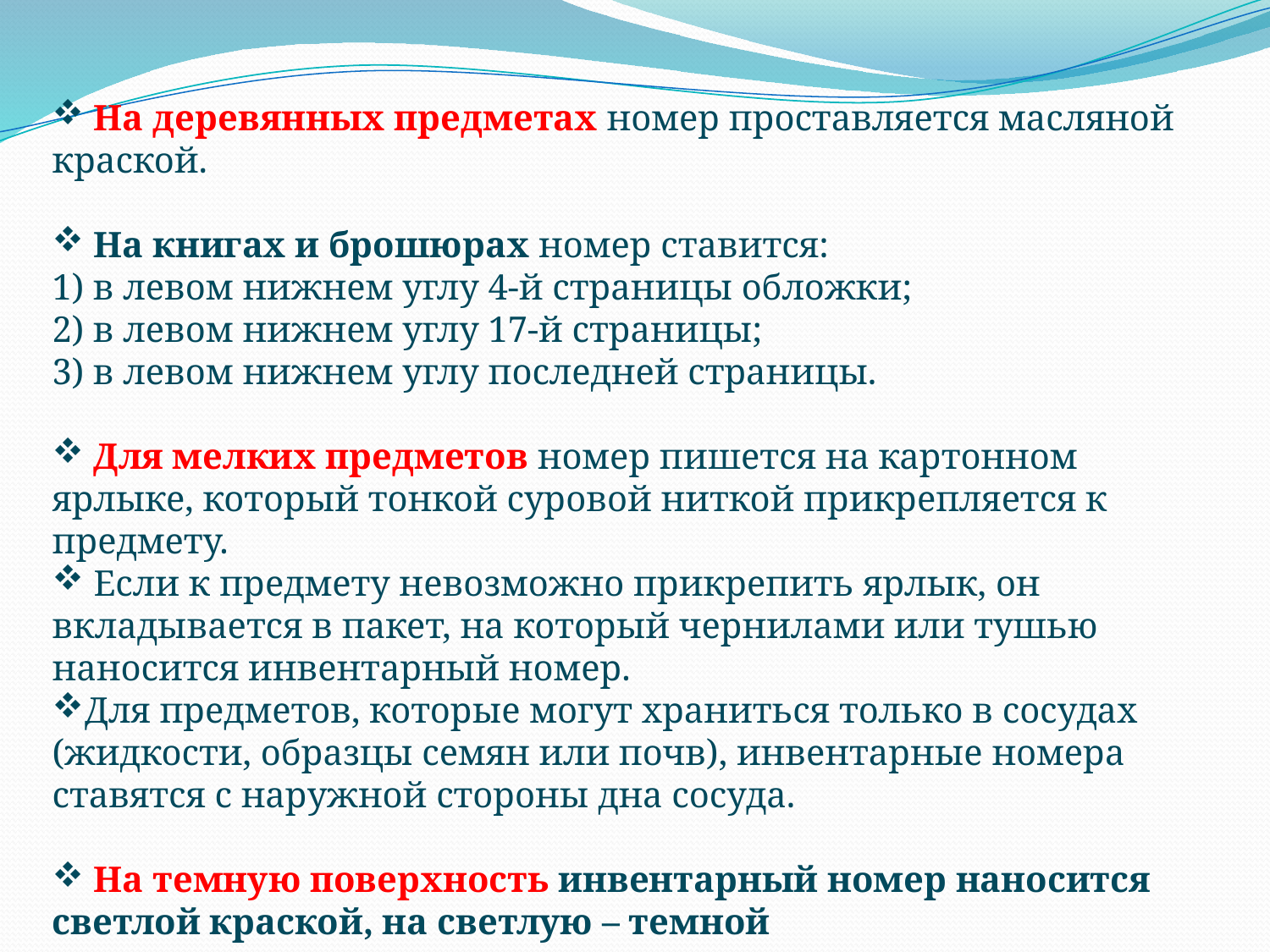

На деревянных предметах номер проставляется масляной краской.

 На книгах и брошюрах номер ставится:
1) в левом нижнем углу 4-й страницы обложки;
2) в левом нижнем углу 17-й страницы;
3) в левом нижнем углу последней страницы.

 Для мелких предметов номер пишется на картонном ярлыке, который тонкой суровой ниткой прикрепляется к предмету.
 Если к предмету невозможно прикрепить ярлык, он вкладывается в пакет, на который чернилами или тушью наносится инвентарный номер.
Для предметов, которые могут храниться только в сосудах (жидкости, образцы семян или почв), инвентарные номера ставятся с наружной стороны дна сосуда.

 На темную поверхность инвентарный номер наносится светлой краской, на светлую – темной